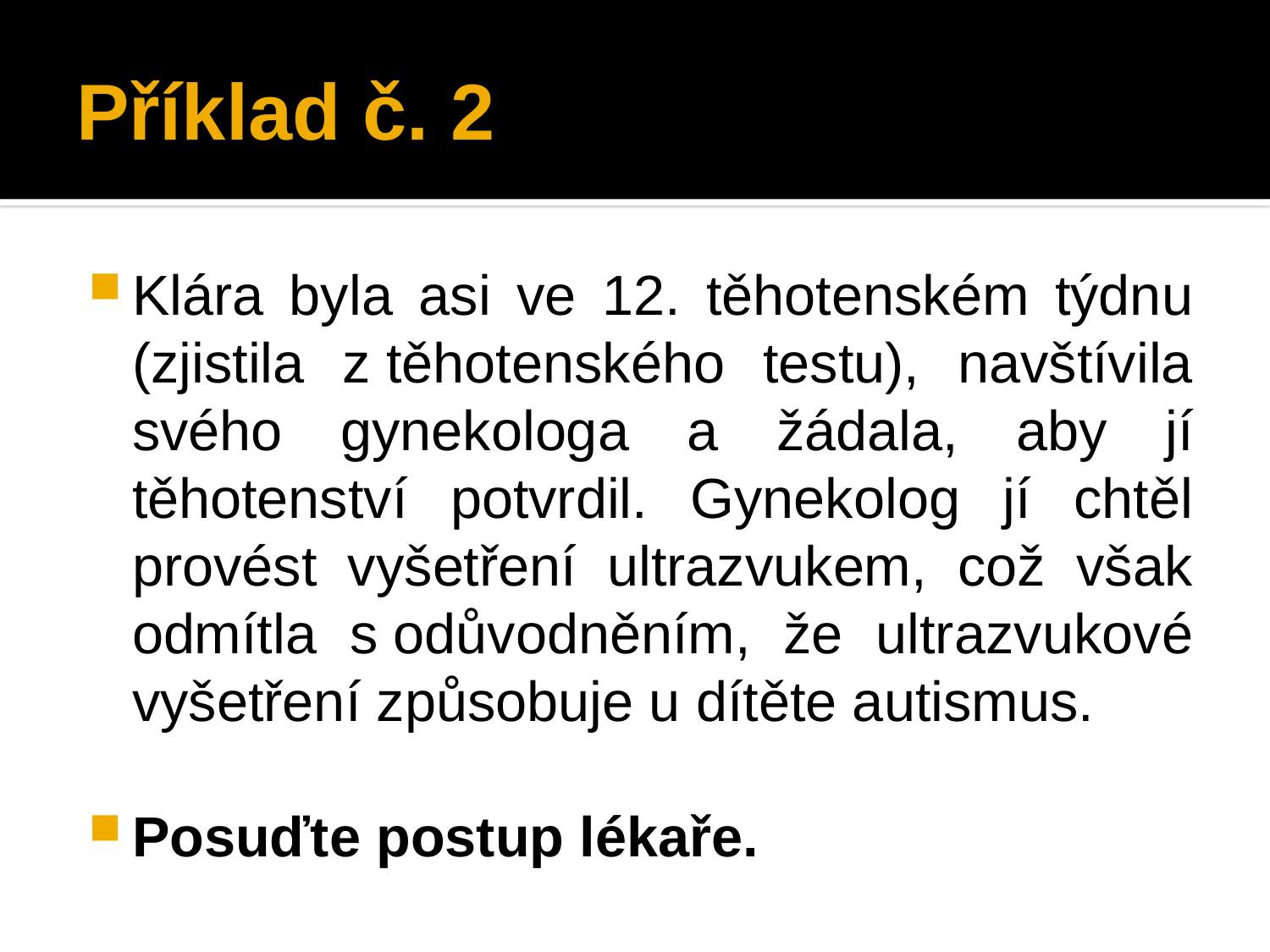

# Příklad č. 2
Klára byla asi ve 12. těhotenském týdnu (zjistila z těhotenského testu), navštívila svého gynekologa a žádala, aby jí těhotenství potvrdil. Gynekolog jí chtěl provést vyšetření ultrazvukem, což však odmítla s odůvodněním, že ultrazvukové vyšetření způsobuje u dítěte autismus.

Posuďte postup lékaře.